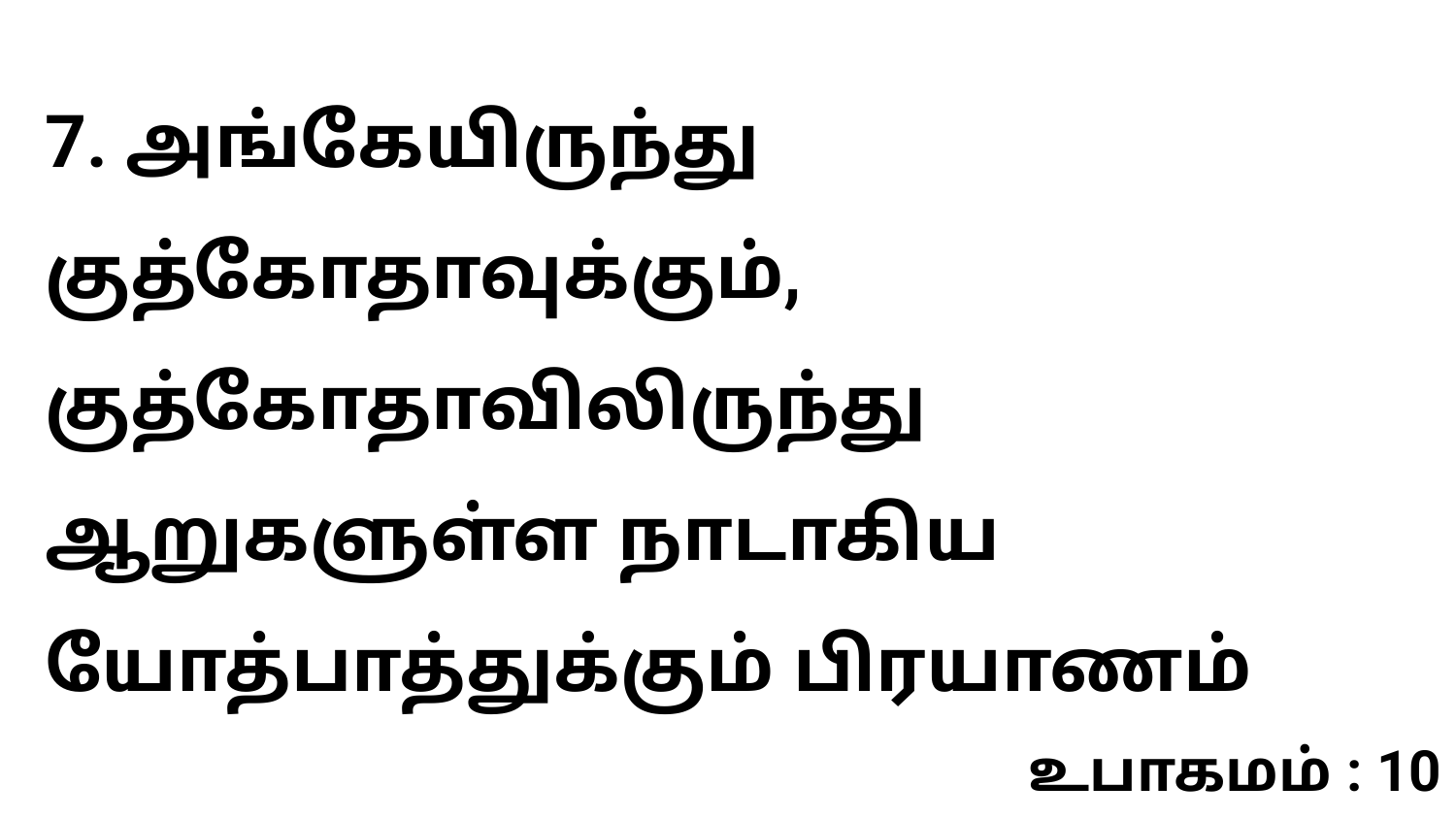

7. அங்கேயிருந்து குத்கோதாவுக்கும், குத்கோதாவிலிருந்து ஆறுகளுள்ள நாடாகிய யோத்பாத்துக்கும் பிரயாணம்
உபாகமம் : 10